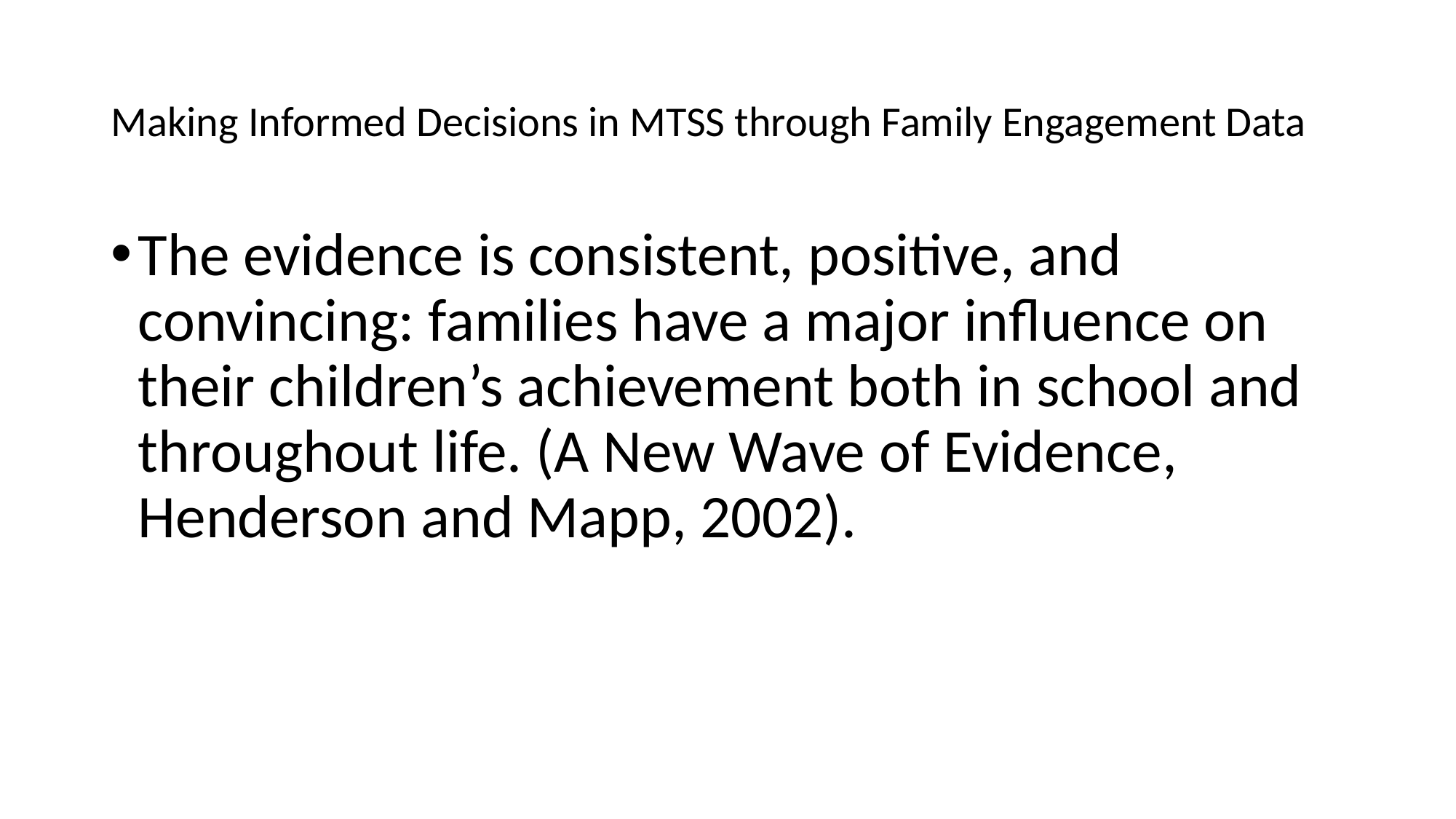

# Making Informed Decisions in MTSS through Family Engagement Data
The evidence is consistent, positive, and convincing: families have a major influence on their children’s achievement both in school and throughout life. (A New Wave of Evidence, Henderson and Mapp, 2002).